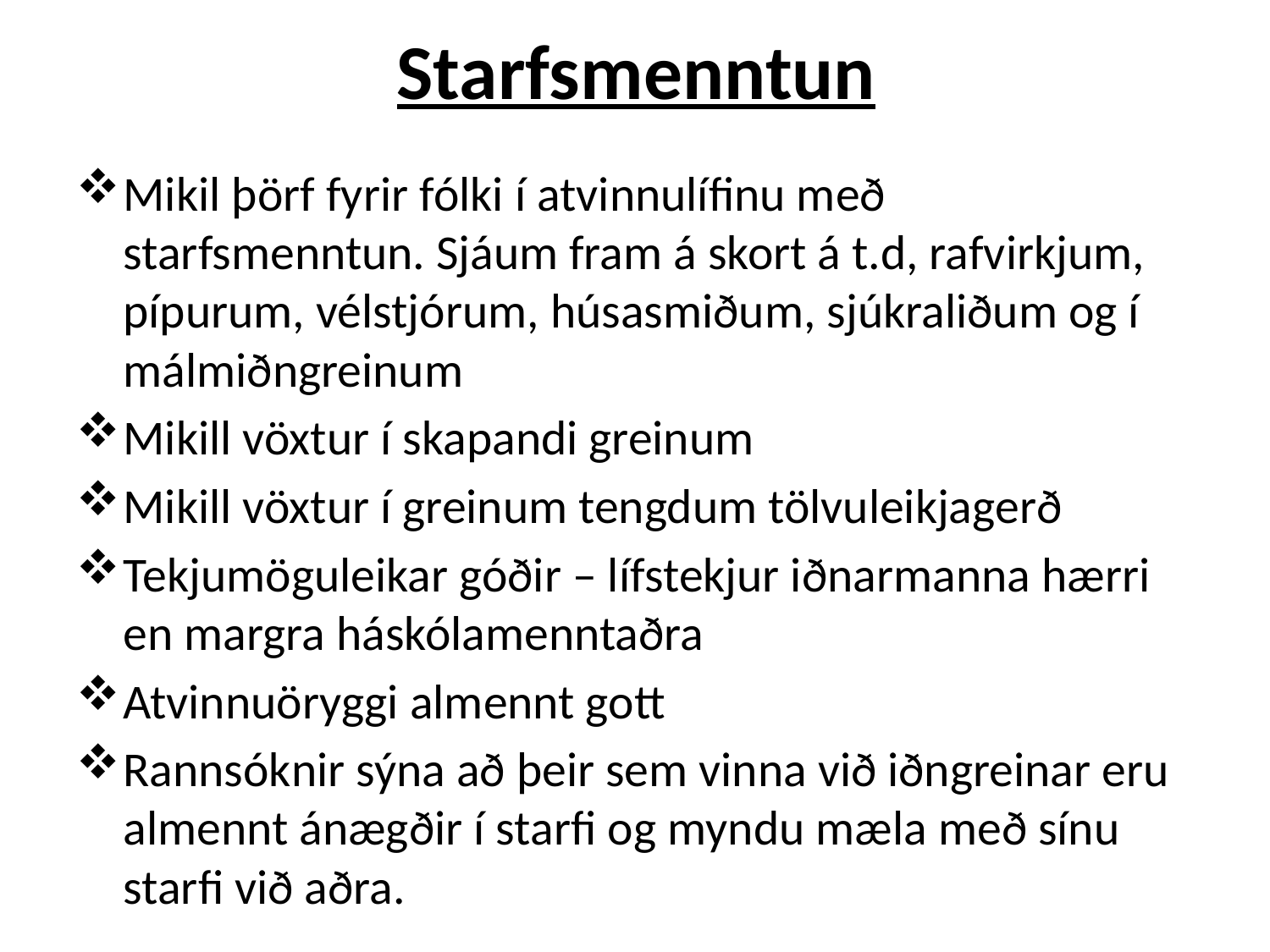

# Starfsmenntun
Mikil þörf fyrir fólki í atvinnulífinu með starfsmenntun. Sjáum fram á skort á t.d, rafvirkjum, pípurum, vélstjórum, húsasmiðum, sjúkraliðum og í málmiðngreinum
Mikill vöxtur í skapandi greinum
Mikill vöxtur í greinum tengdum tölvuleikjagerð
Tekjumöguleikar góðir – lífstekjur iðnarmanna hærri en margra háskólamenntaðra
Atvinnuöryggi almennt gott
Rannsóknir sýna að þeir sem vinna við iðngreinar eru almennt ánægðir í starfi og myndu mæla með sínu starfi við aðra.